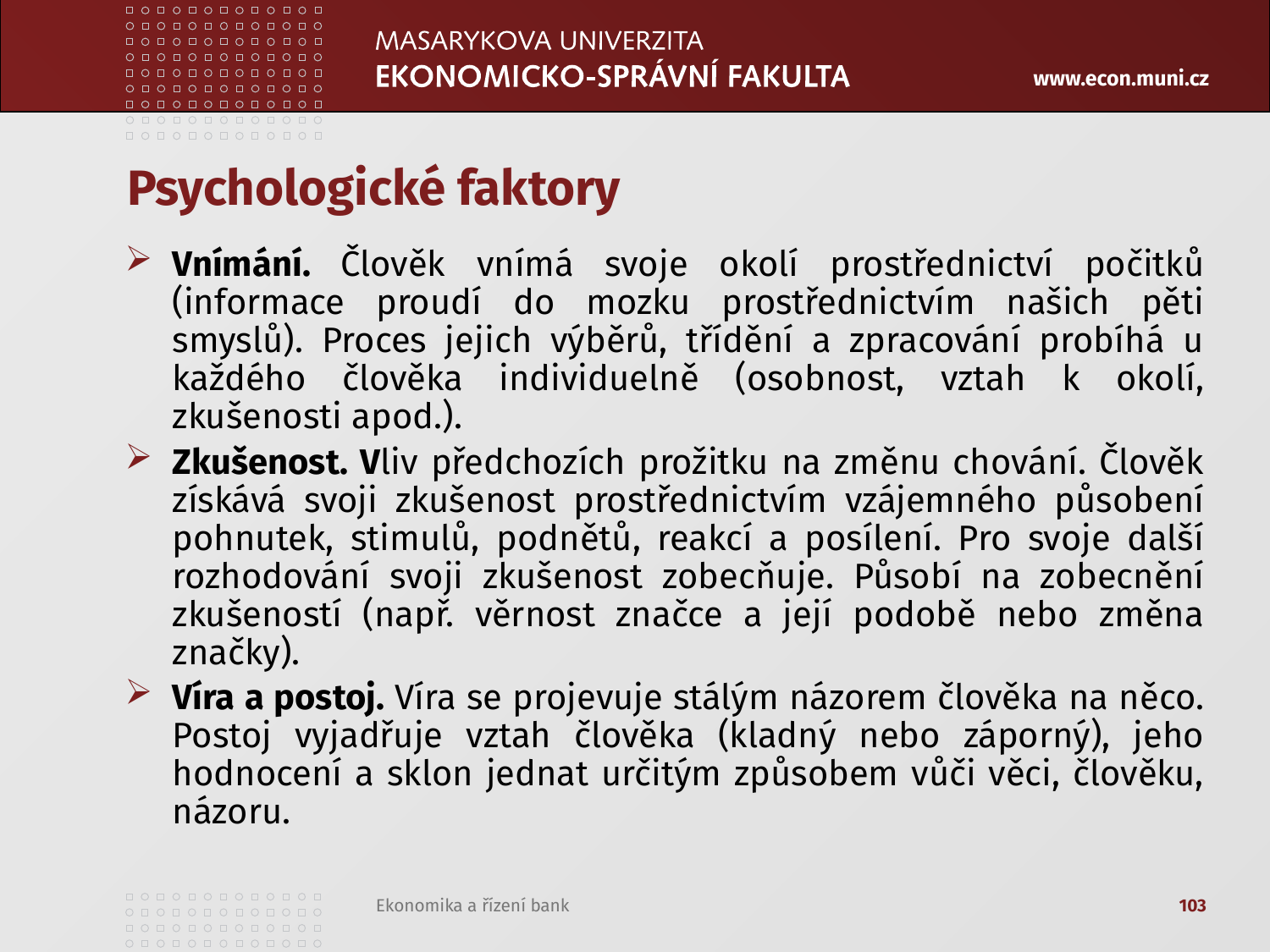

# Psychologické faktory
Vnímání. Člověk vnímá svoje okolí prostřednictví počitků (informace proudí do mozku prostřednictvím našich pěti smyslů). Proces jejich výběrů, třídění a zpracování probíhá u každého člověka individuelně (osobnost, vztah k okolí, zkušenosti apod.).
Zkušenost. Vliv předchozích prožitku na změnu chování. Člověk získává svoji zkušenost prostřednictvím vzájemného působení pohnutek, stimulů, podnětů, reakcí a posílení. Pro svoje další rozhodování svoji zkušenost zobecňuje. Působí na zobecnění zkušeností (např. věrnost značce a její podobě nebo změna značky).
Víra a postoj. Víra se projevuje stálým názorem člověka na něco. Postoj vyjadřuje vztah člověka (kladný nebo záporný), jeho hodnocení a sklon jednat určitým způsobem vůči věci, člověku, názoru.

103
Ekonomika a řízení bank